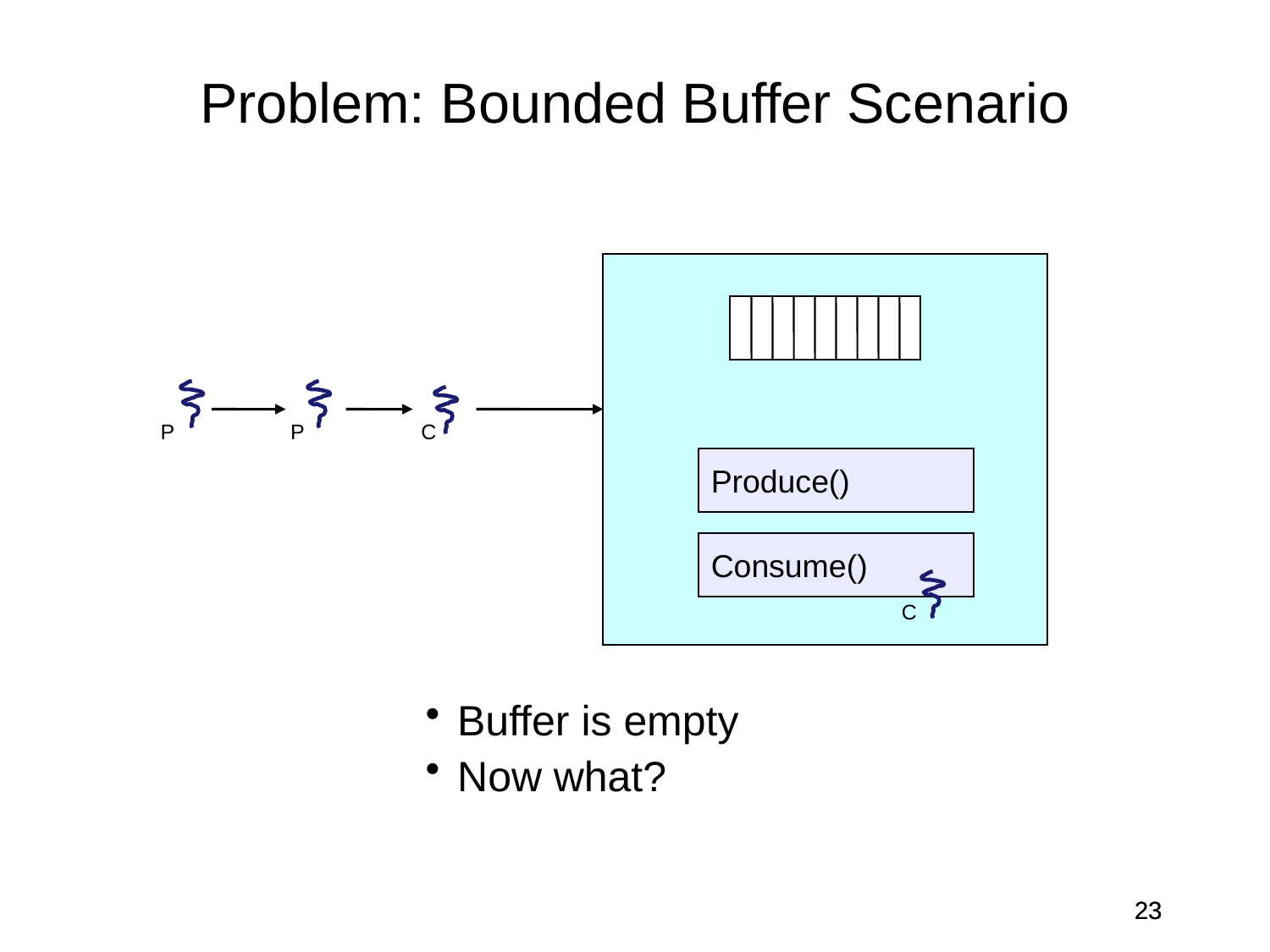

Problem: Bounded Buffer Scenario

P
P
C
Produce()
Consume()

C
Buffer is empty
Now what?

23
23